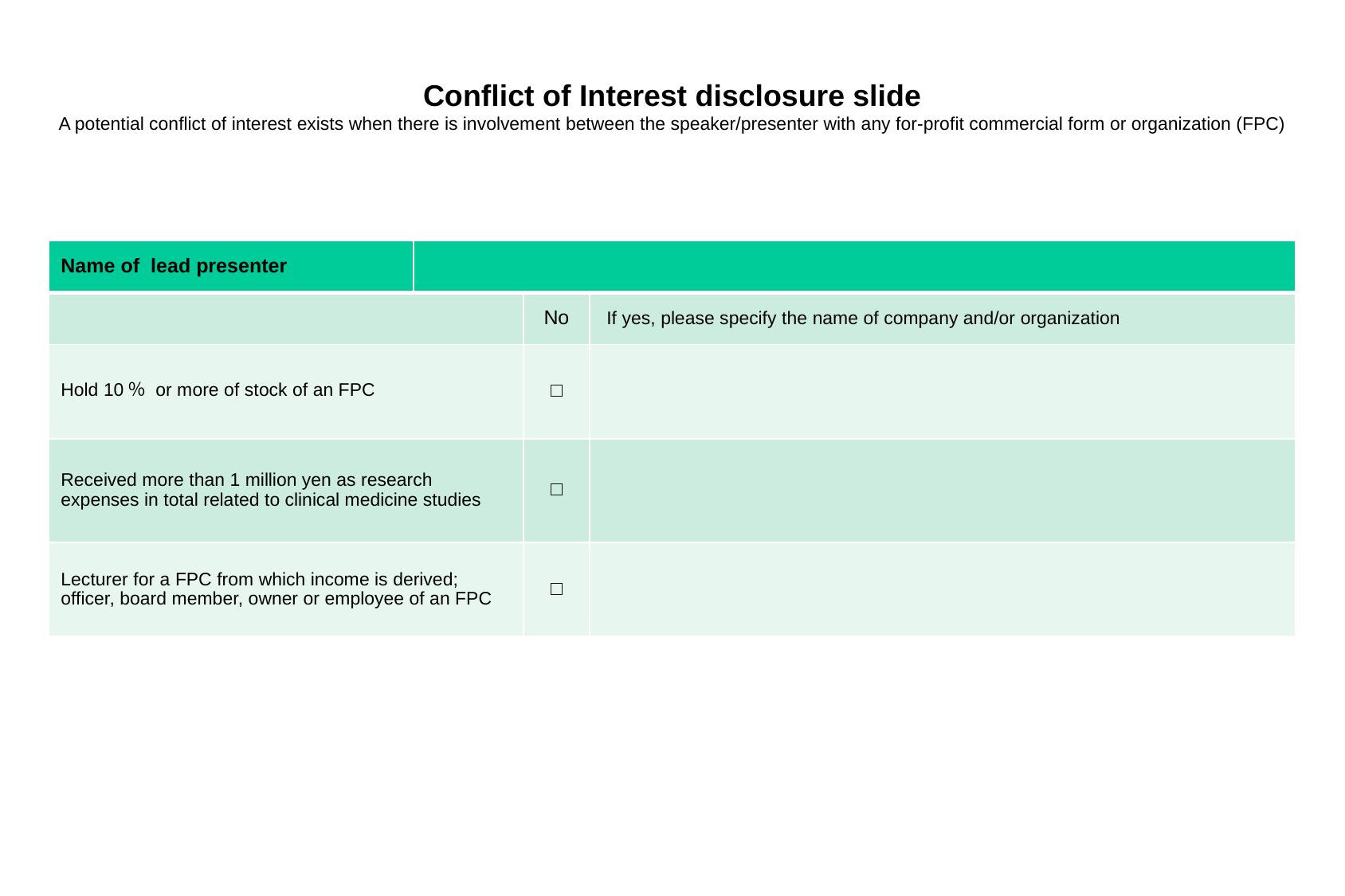

# Conflict of Interest disclosure slide A potential conflict of interest exists when there is involvement between the speaker/presenter with any for-profit commercial form or organization (FPC)
| Name of lead presenter |  |  |  |
| --- | --- | --- | --- |
|  |  | No | If yes, please specify the name of company and/or organization |
| Hold 10％ or more of stock of an FPC |  | □ |  |
| Received more than 1 million yen as research expenses in total related to clinical medicine studies |  | □ |  |
| Lecturer for a FPC from which income is derived; officer, board member, owner or employee of an FPC |  | □ |  |